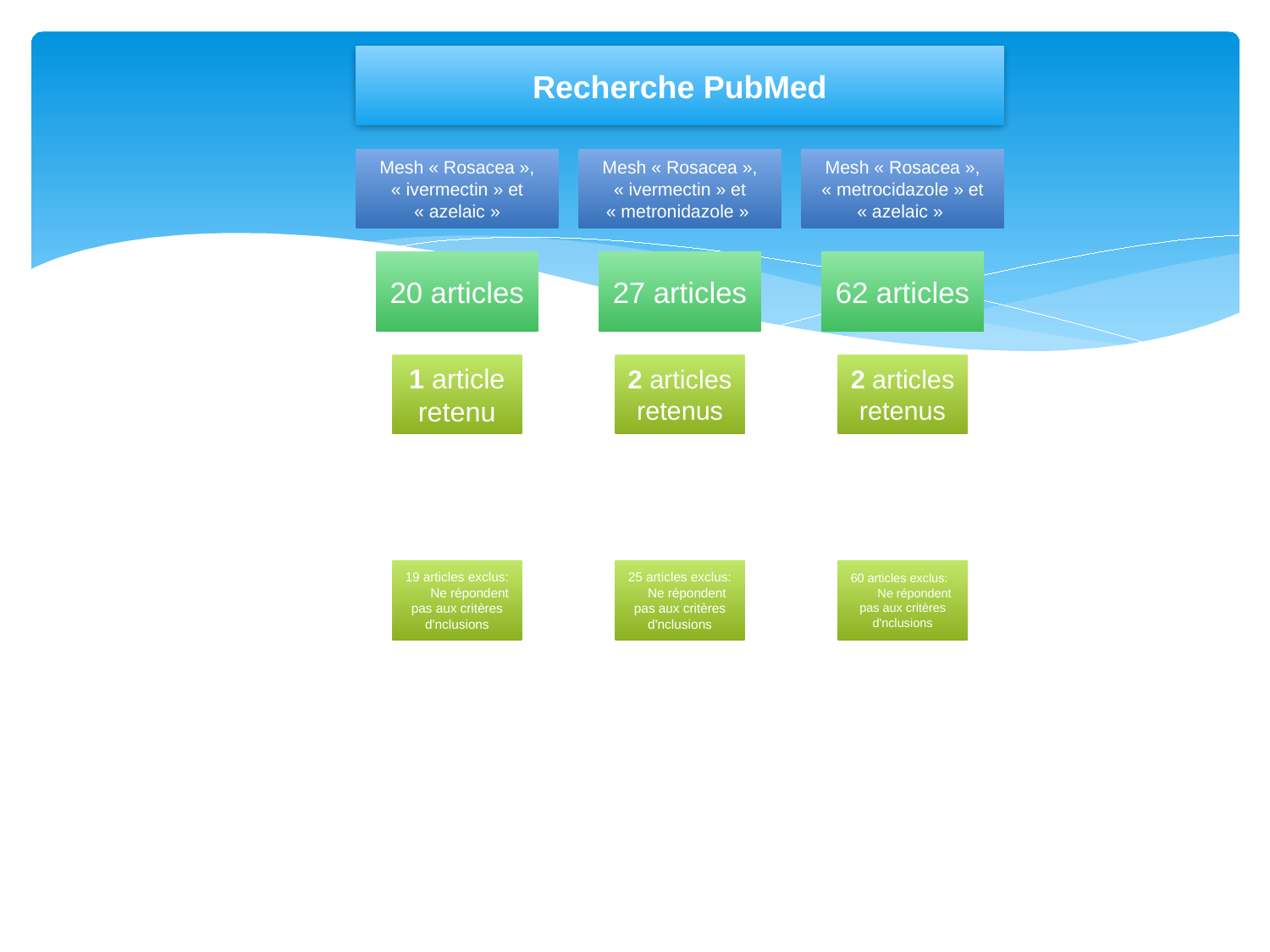

Recherche PubMed
Mesh « Rosacea », « ivermectin » et « azelaic »
Mesh « Rosacea », « ivermectin » et « metronidazole »
Mesh « Rosacea », « metrocidazole » et « azelaic »
62 articles
20 articles
19 articles exclus:        Ne répondent pas aux critères d'nclusions
1 article retenu
27 articles
2 articles retenus
60 articles exclus:          Ne répondent pas aux critères d'nclusions
2 articles retenus
25 articles exclus:     Ne répondent pas aux critères d'nclusions
#